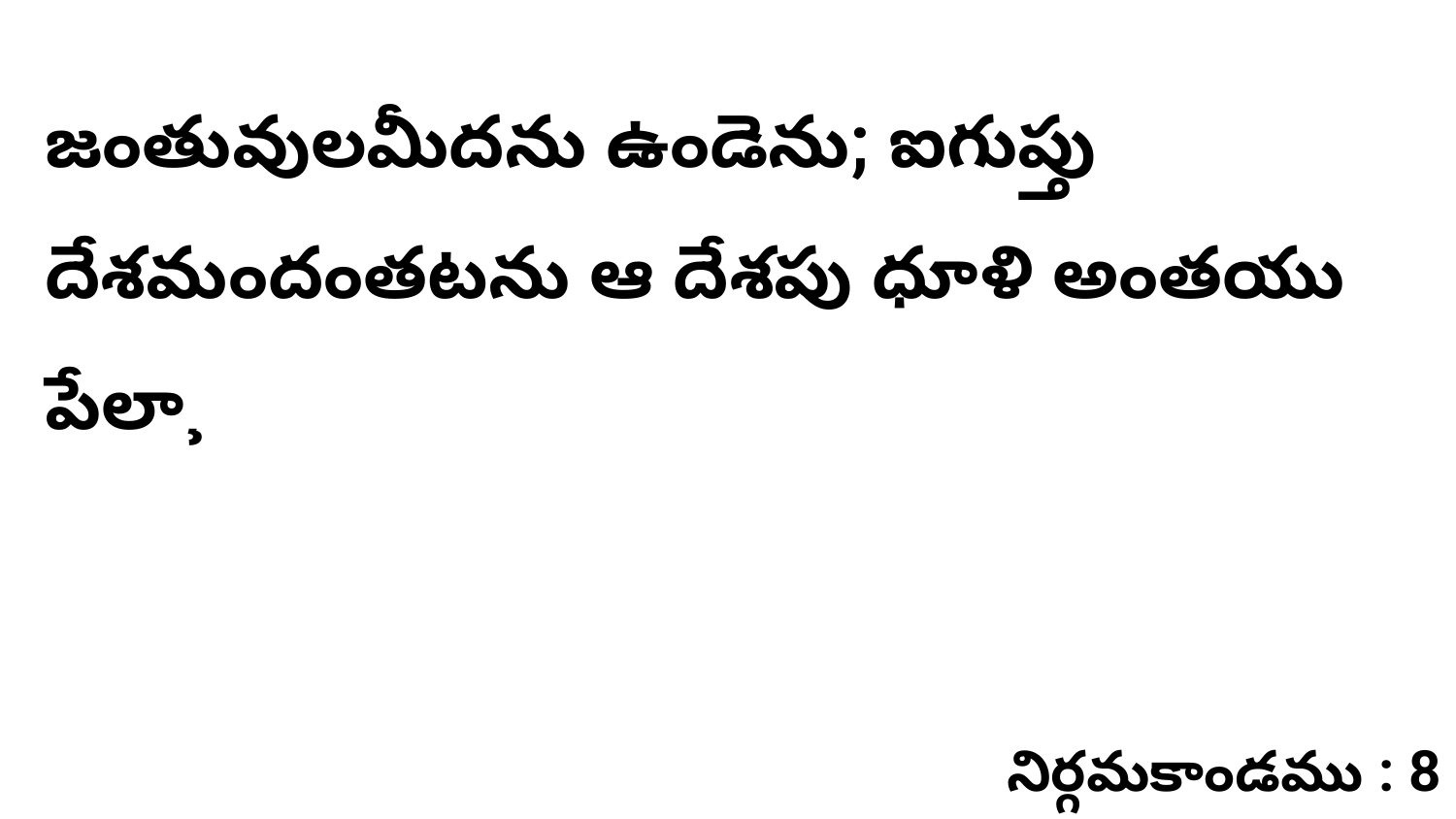

జంతువులమీదను ఉండెను; ఐగుప్తు దేశమందంతటను ఆ దేశపు ధూళి అంతయు పేలా¸
నిర్గమకాండము : 8